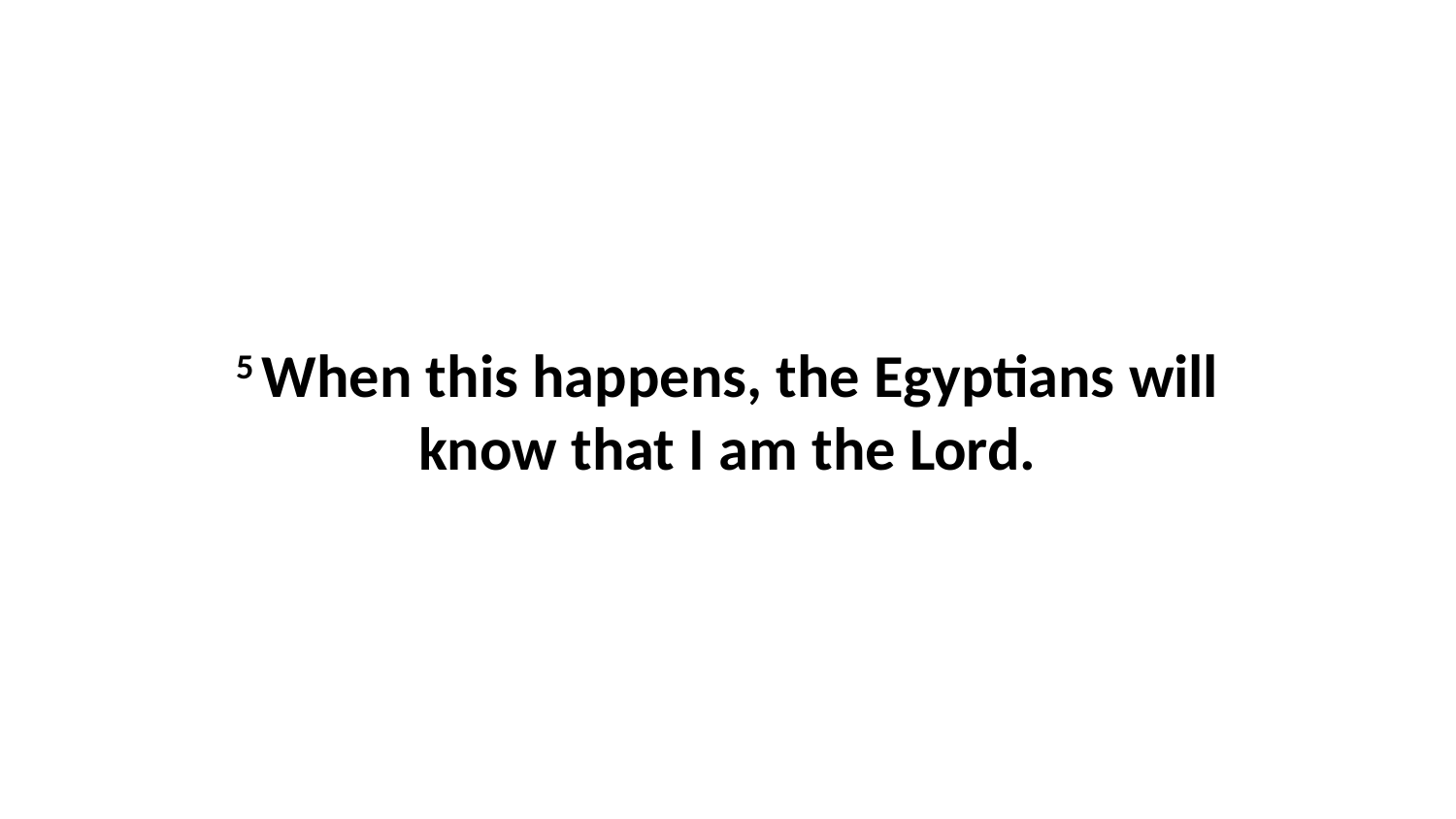

5 When this happens, the Egyptians will know that I am the Lord.